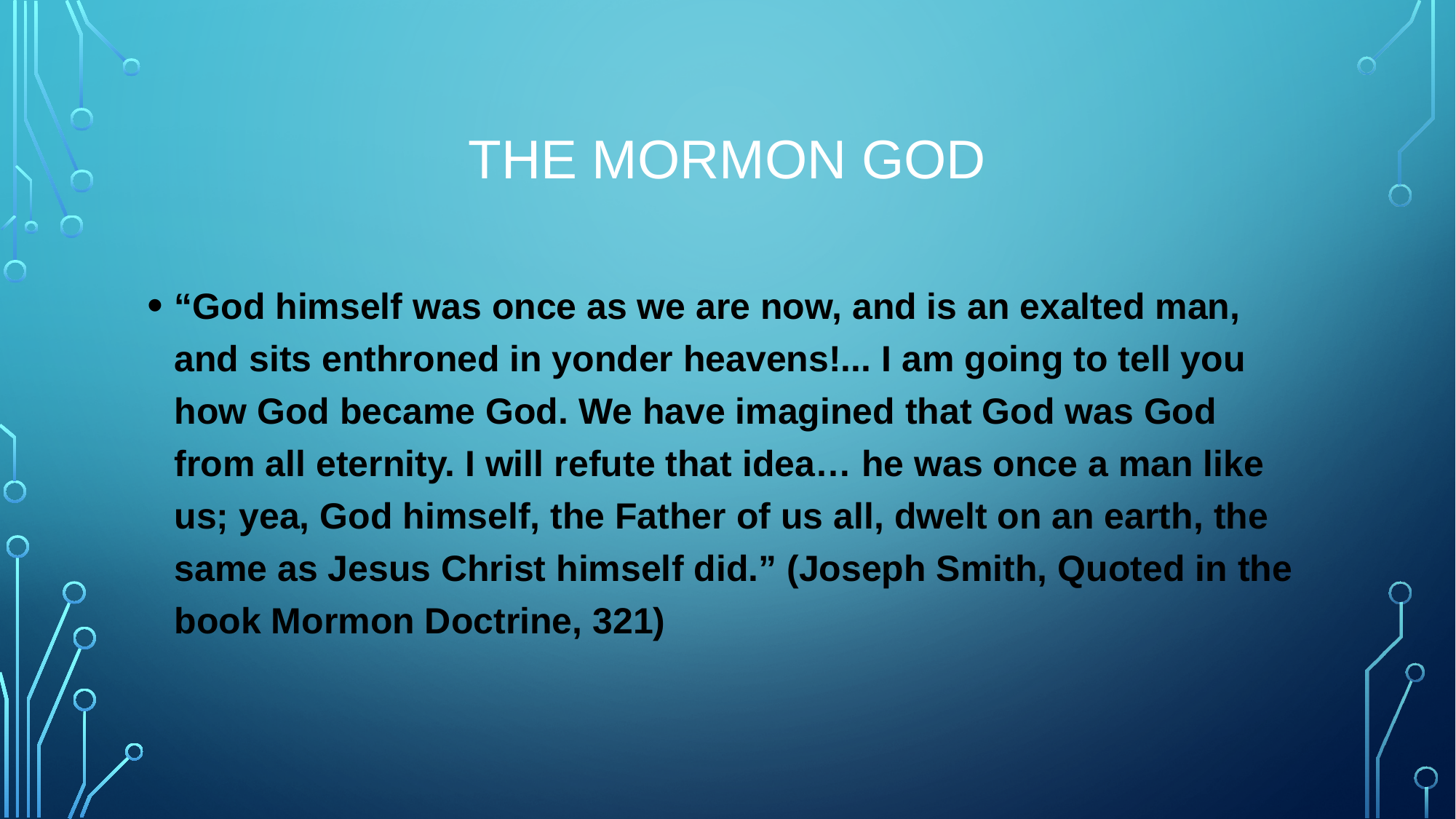

# The Mormon God
“God himself was once as we are now, and is an exalted man, and sits enthroned in yonder heavens!... I am going to tell you how God became God. We have imagined that God was God from all eternity. I will refute that idea… he was once a man like us; yea, God himself, the Father of us all, dwelt on an earth, the same as Jesus Christ himself did.” (Joseph Smith, Quoted in the book Mormon Doctrine, 321)